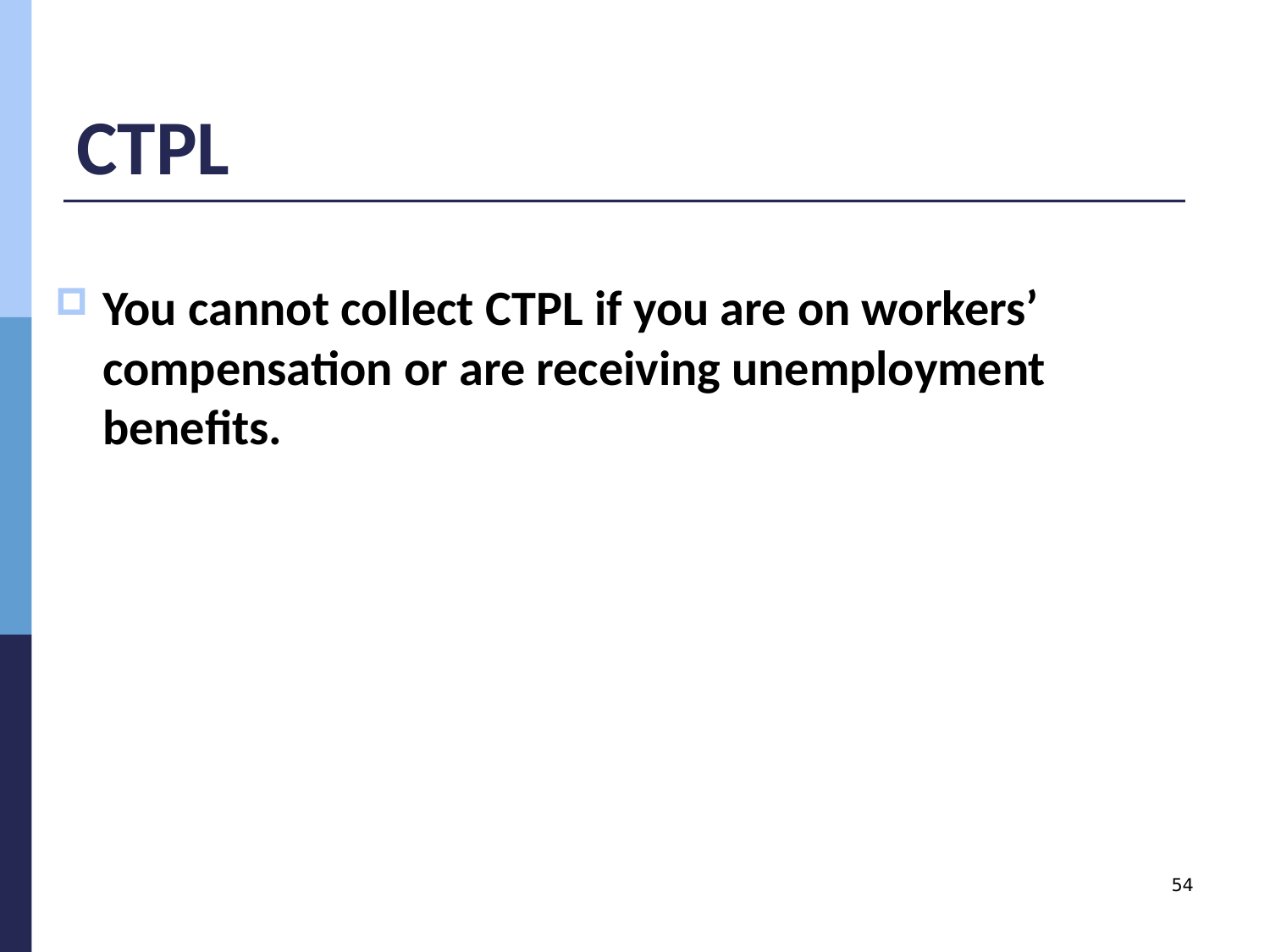

# CTPL
You cannot collect CTPL if you are on workers’ compensation or are receiving unemployment benefits.
54